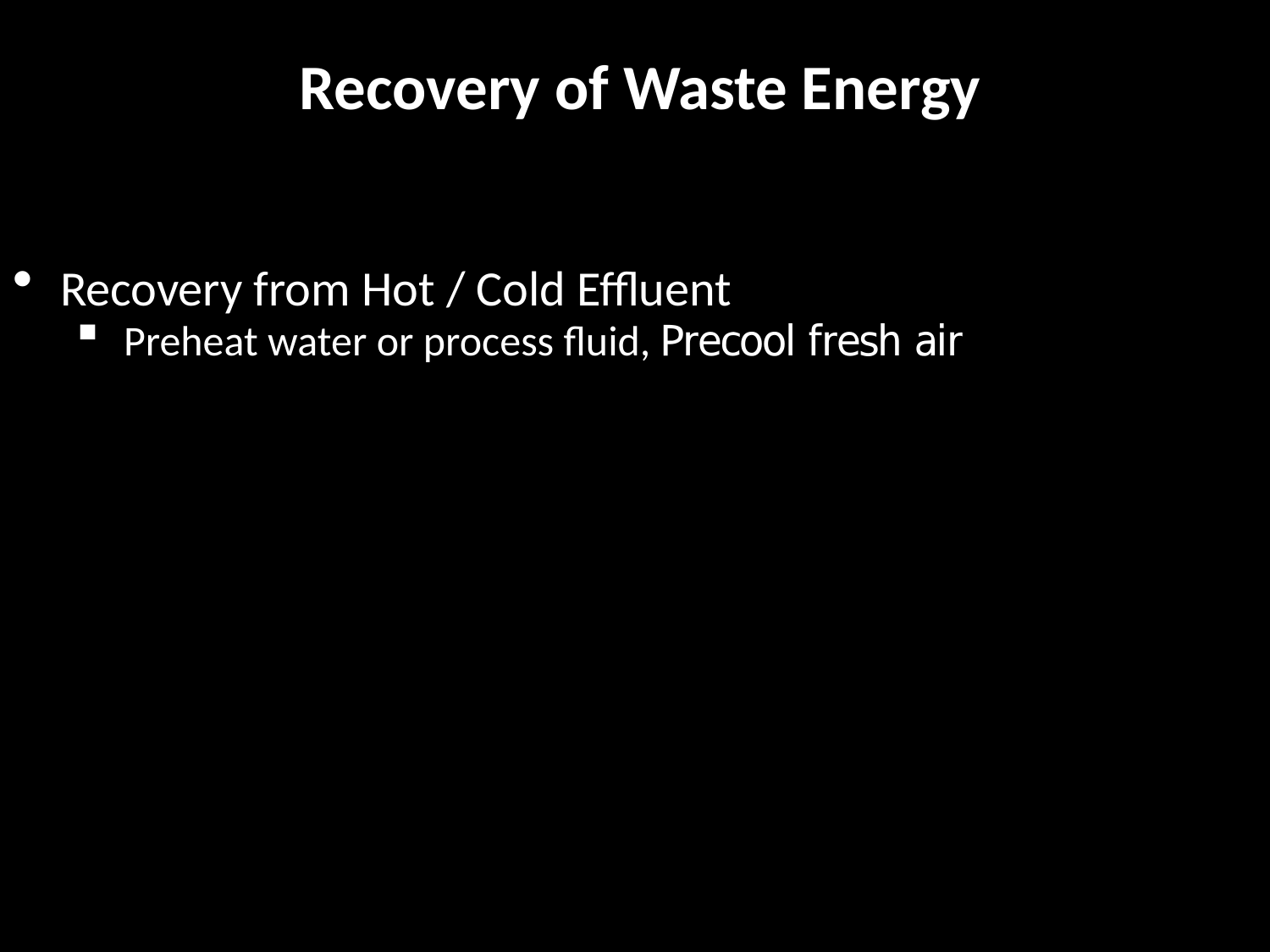

# Recovery of Waste Energy

Recovery from Hot / Cold Effluent
Preheat water or process fluid, Precool fresh air